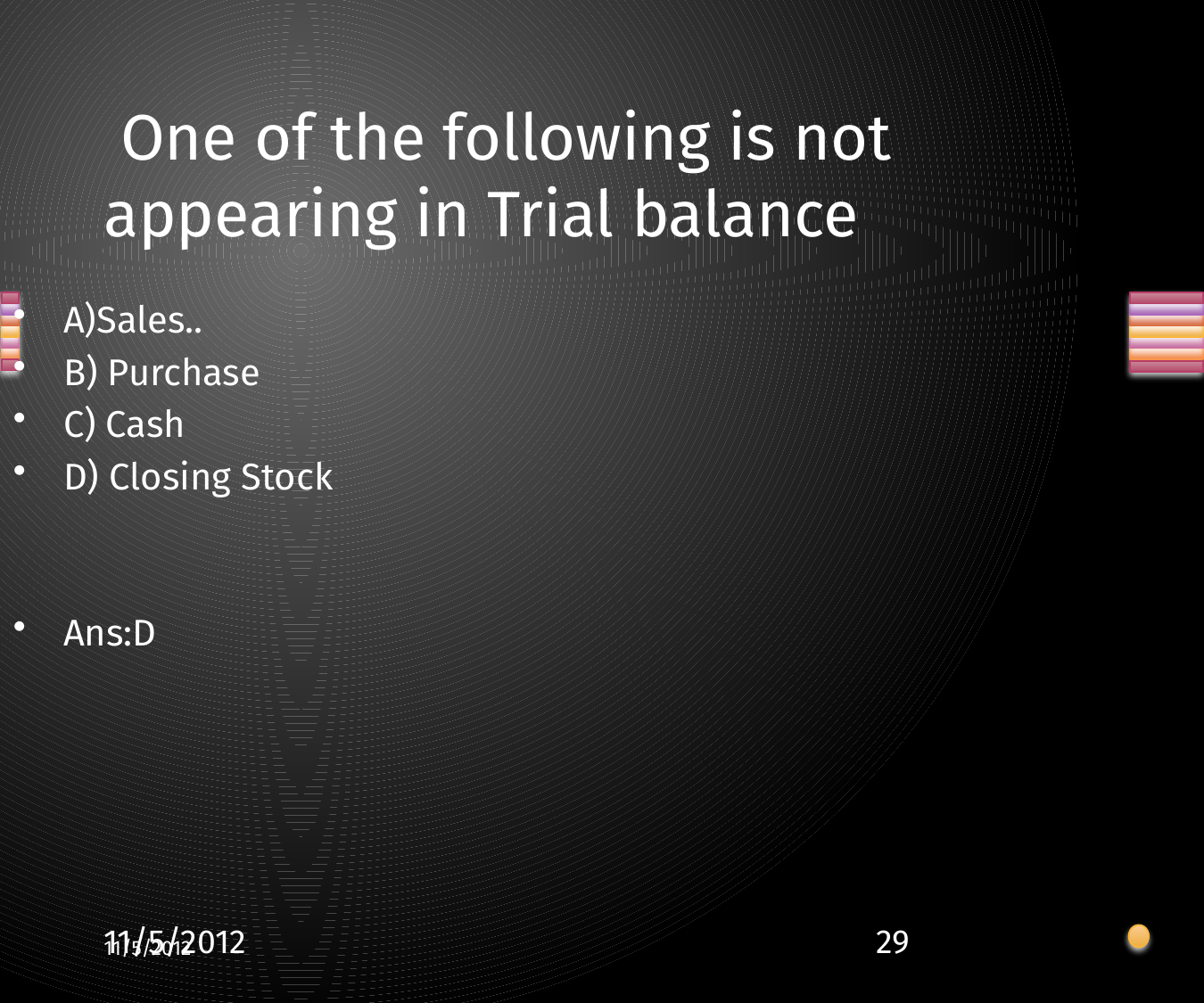

# One of the following is not appearing in Trial balance
A)Sales..
B) Purchase
C) Cash
D) Closing Stock

Ans:D
11/5/2012
11/5/2012

29